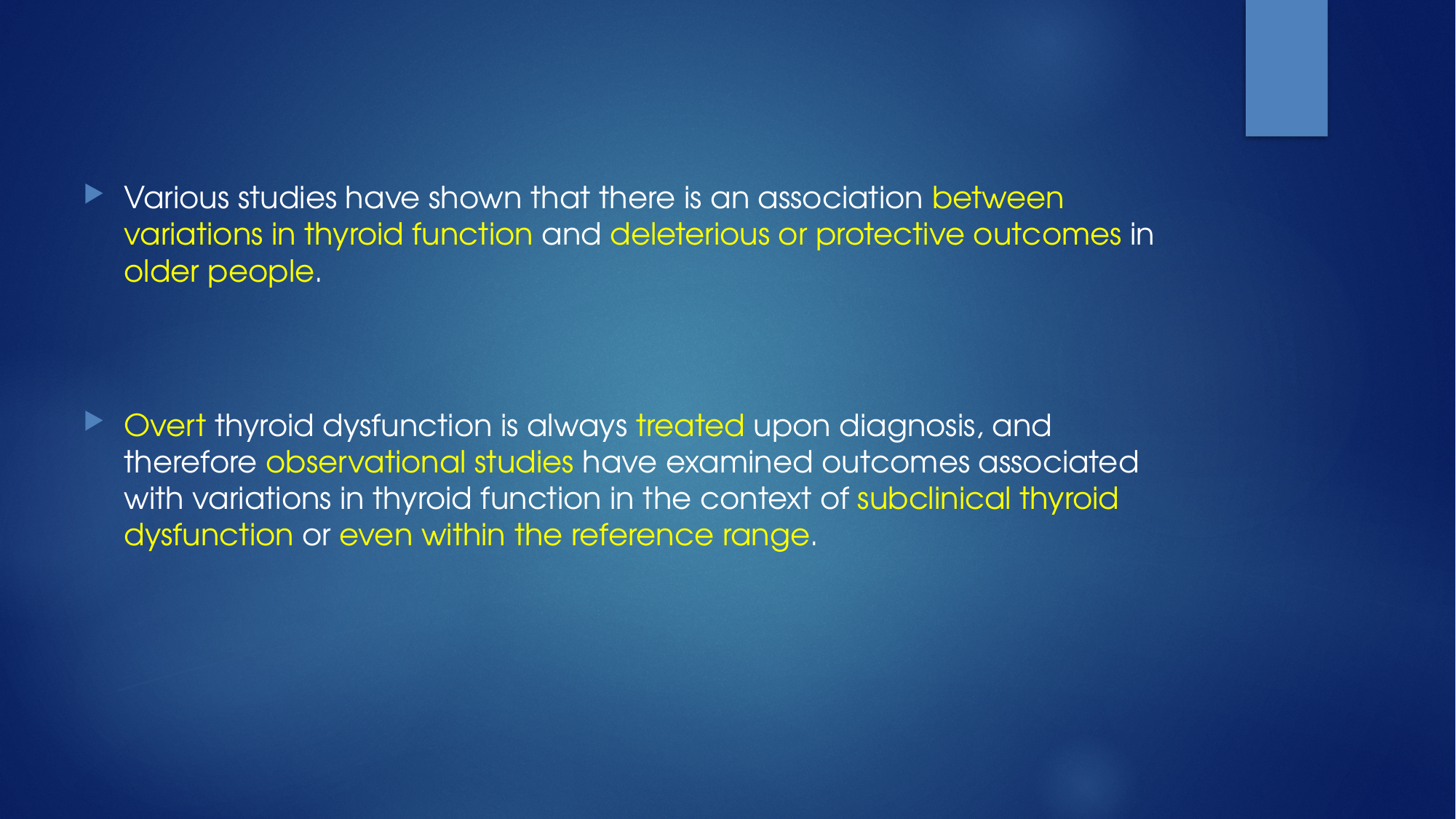

Various studies have shown that there is an association between variations in thyroid function and deleterious or protective outcomes in older people.

Overt thyroid dysfunction is always treated upon diagnosis, and therefore observational studies have examined outcomes associated with variations in thyroid function in the context of subclinical thyroid dysfunction or even within the reference range.